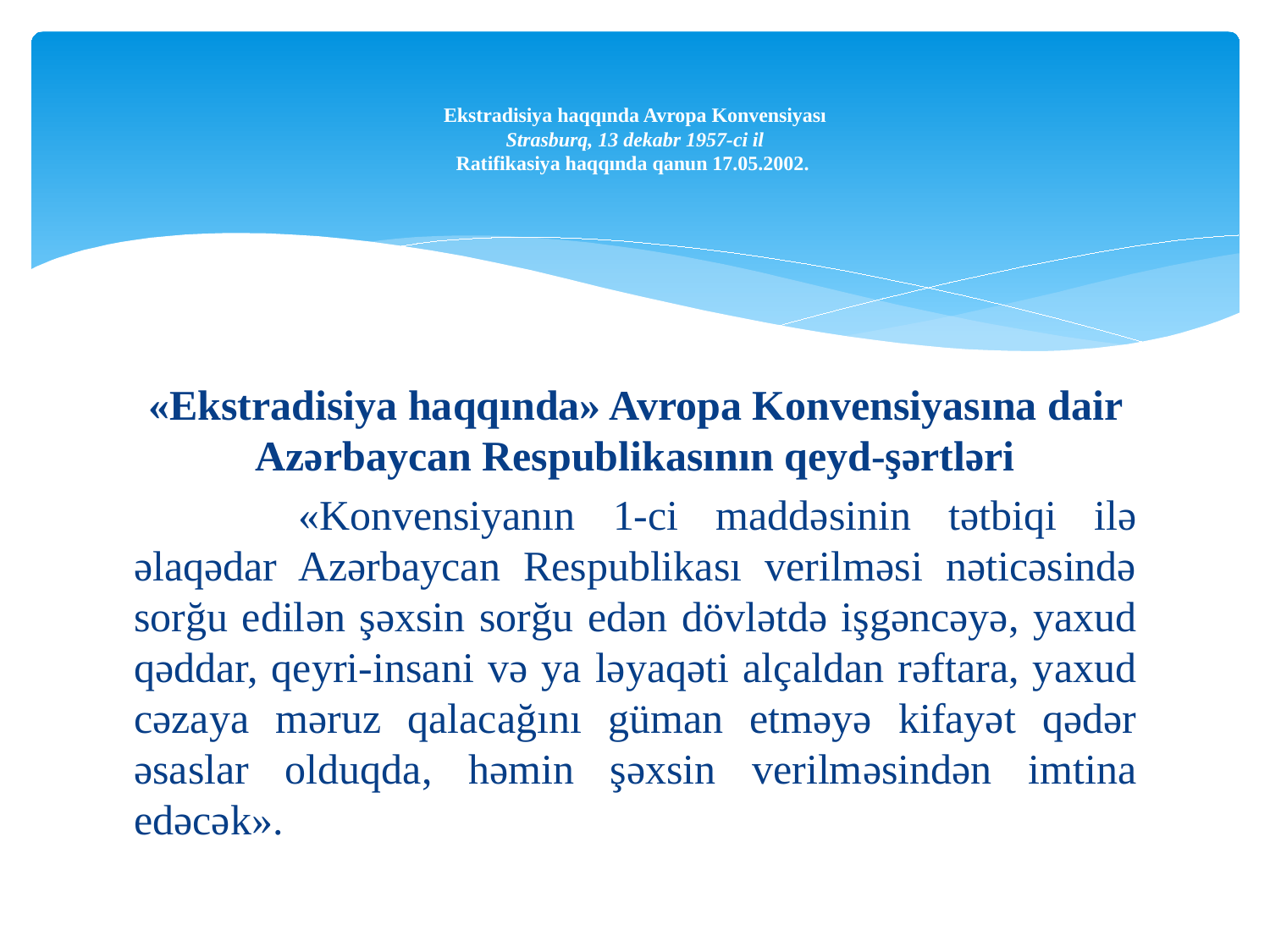

# Ekstradisiya haqqında Avropa Konvensiyası Strasburq, 13 dekabr 1957-ci il Ratifikasiya haqqında qanun 17.05.2002.
«Ekstradisiya haqqında» Avropa Konvensiyasına dair Azərbaycan Respublikasının qeyd-şərtləri
	 «Konvensiyanın 1-ci maddəsinin tətbiqi ilə əlaqədar Azərbaycan Respublikası verilməsi nəticəsində sorğu edilən şəxsin sorğu edən dövlətdə işgəncəyə, yaxud qəddar, qeyri-insani və ya ləyaqəti alçaldan rəftara, yaxud cəzaya məruz qalacağını güman etməyə kifayət qədər əsaslar olduqda, həmin şəxsin verilməsindən imtina edəcək».